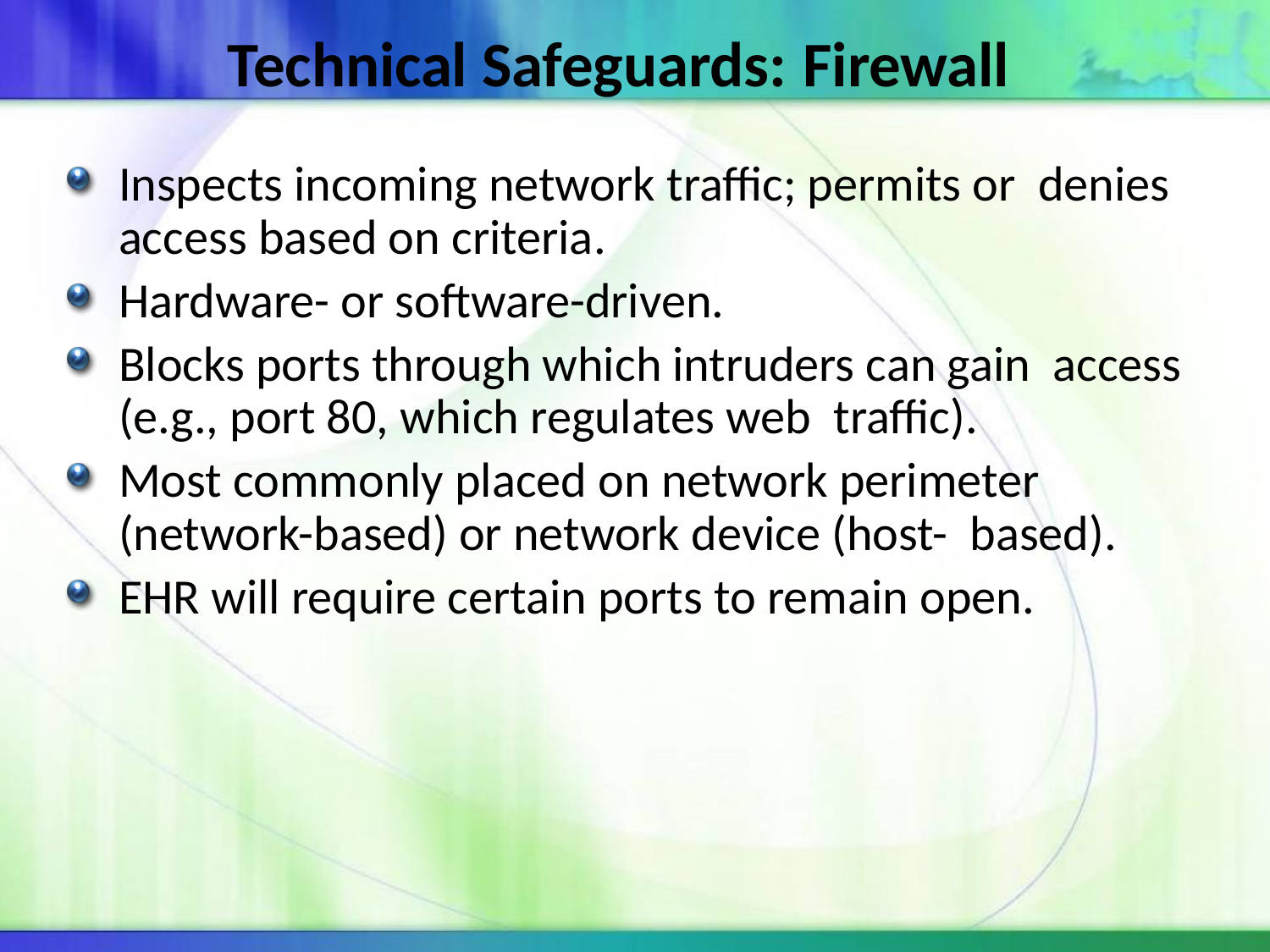

# Technical Safeguards: Firewall
Inspects incoming network traffic; permits or  denies access based on criteria.
Hardware- or software-driven.
Blocks ports through which intruders can gain  access (e.g., port 80, which regulates web  traffic).
Most commonly placed on network perimeter  (network-based) or network device (host-  based).
EHR will require certain ports to remain open.